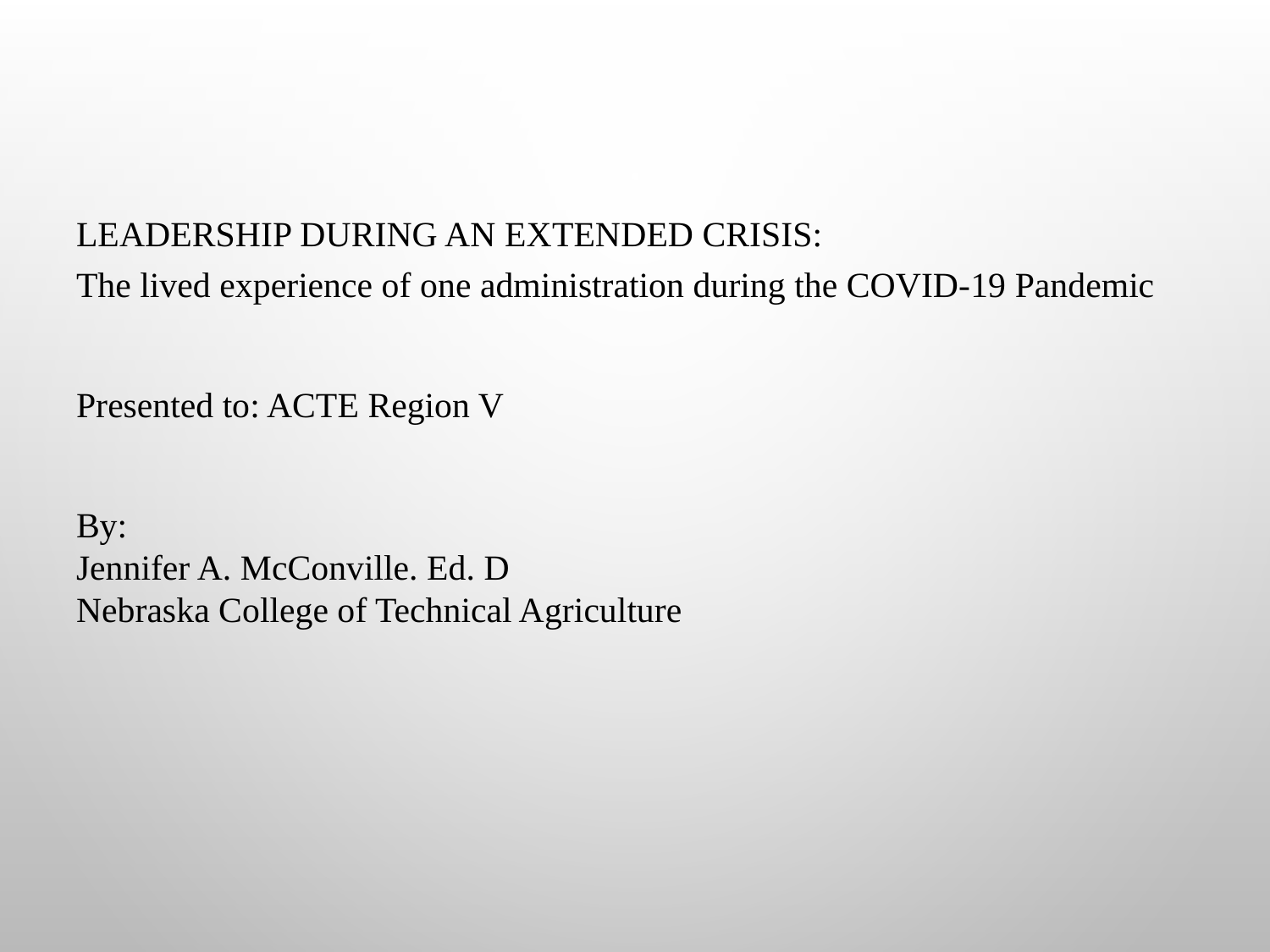

LEADERSHIP DURING AN EXTENDED CRISIS:
The lived experience of one administration during the COVID-19 Pandemic

Presented to: ACTE Region V

By:
Jennifer A. McConville. Ed. D
Nebraska College of Technical Agriculture